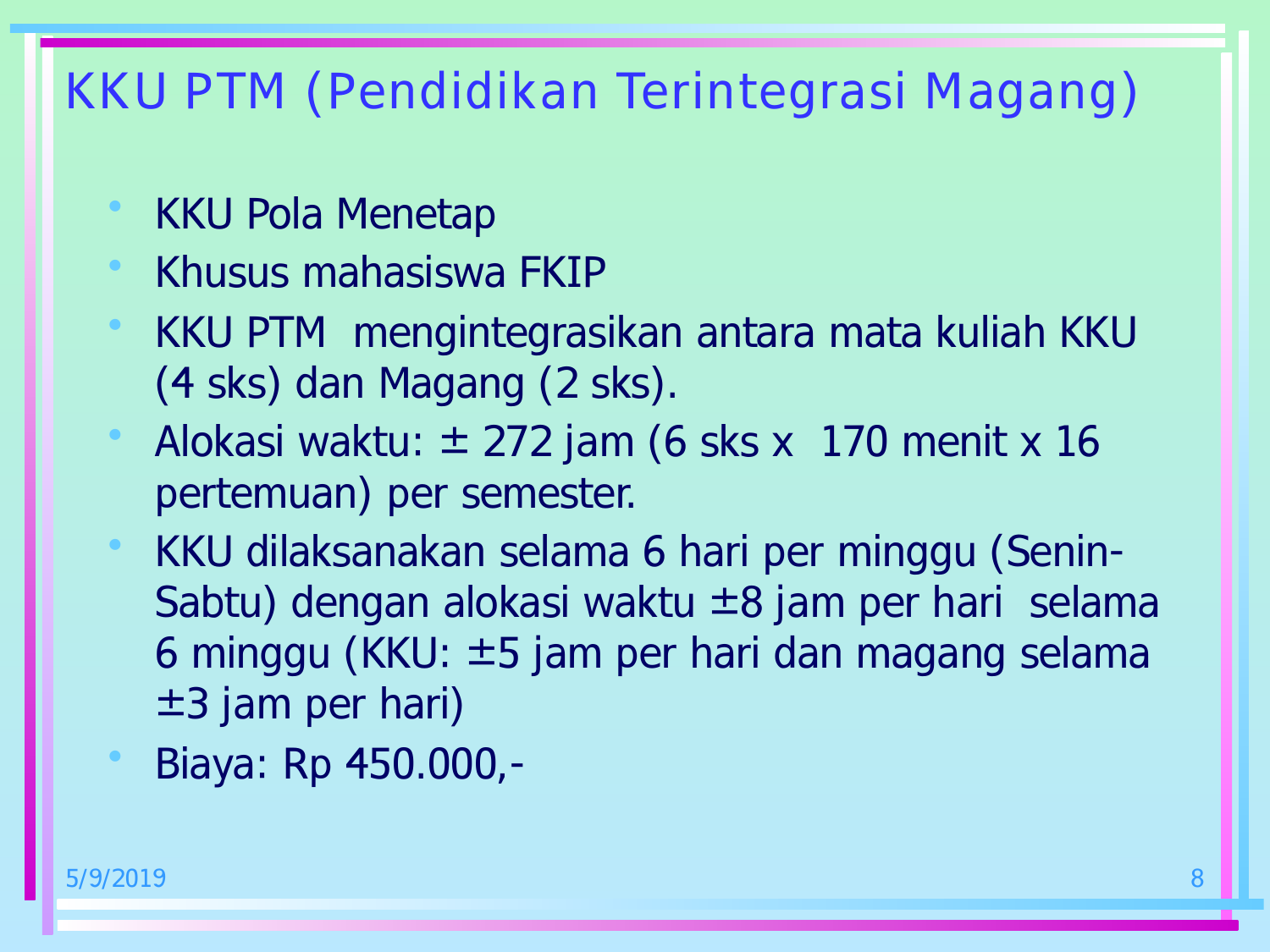

# KKU PTM (Pendidikan Terintegrasi Magang)
KKU Pola Menetap
Khusus mahasiswa FKIP
KKU PTM  mengintegrasikan antara mata kuliah KKU (4 sks) dan Magang (2 sks).
Alokasi waktu: ± 272 jam (6 sks x  170 menit x 16 pertemuan) per semester.
KKU dilaksanakan selama 6 hari per minggu (Senin-Sabtu) dengan alokasi waktu ±8 jam per hari  selama 6 minggu (KKU: ±5 jam per hari dan magang selama ±3 jam per hari)
Biaya: Rp 450.000,-
5/9/2019
8